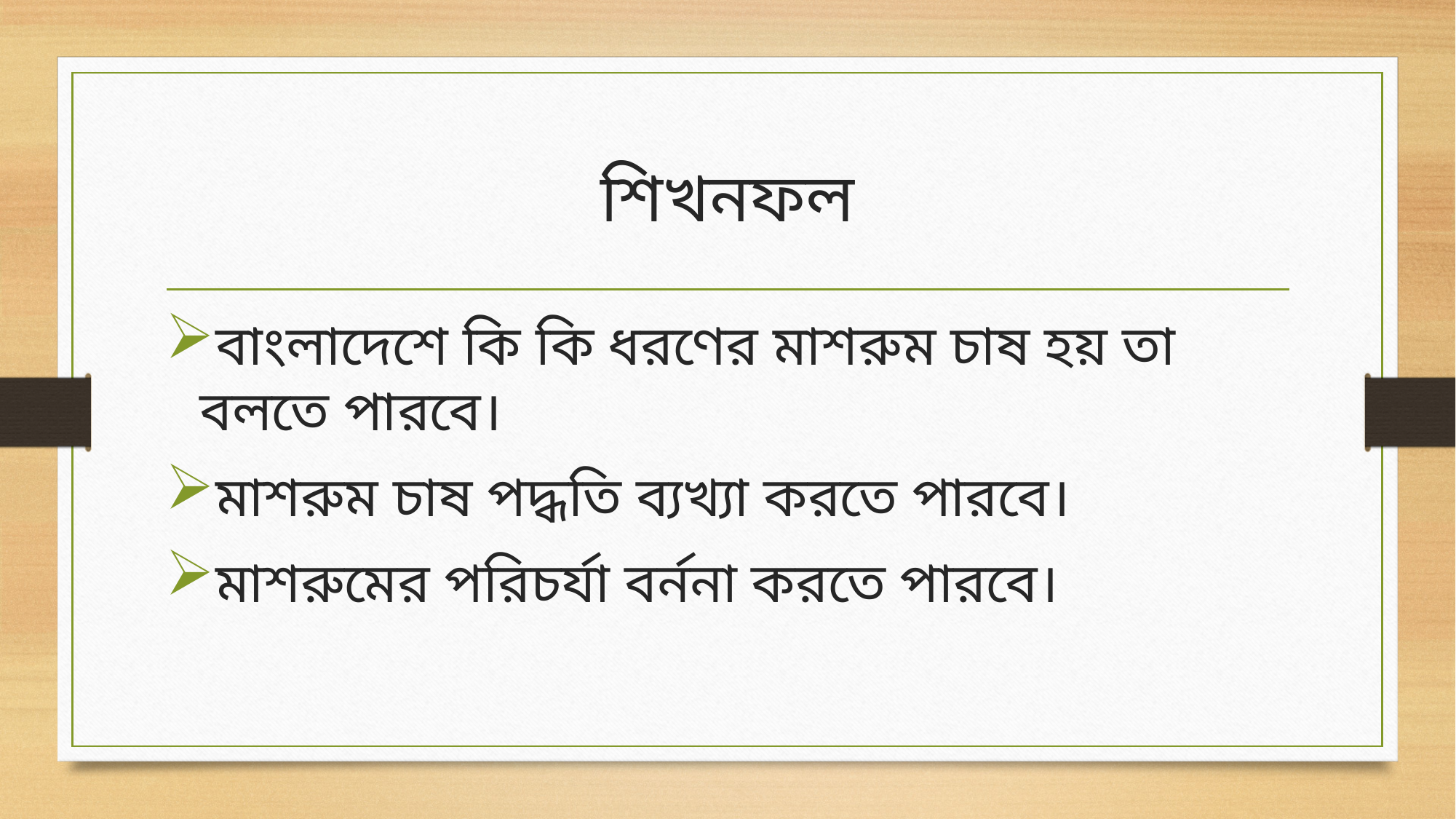

# শিখনফল
বাংলাদেশে কি কি ধরণের মাশরুম চাষ হয় তা বলতে পারবে।
মাশরুম চাষ পদ্ধতি ব্যখ্যা করতে পারবে।
মাশরুমের পরিচর্যা বর্ননা করতে পারবে।